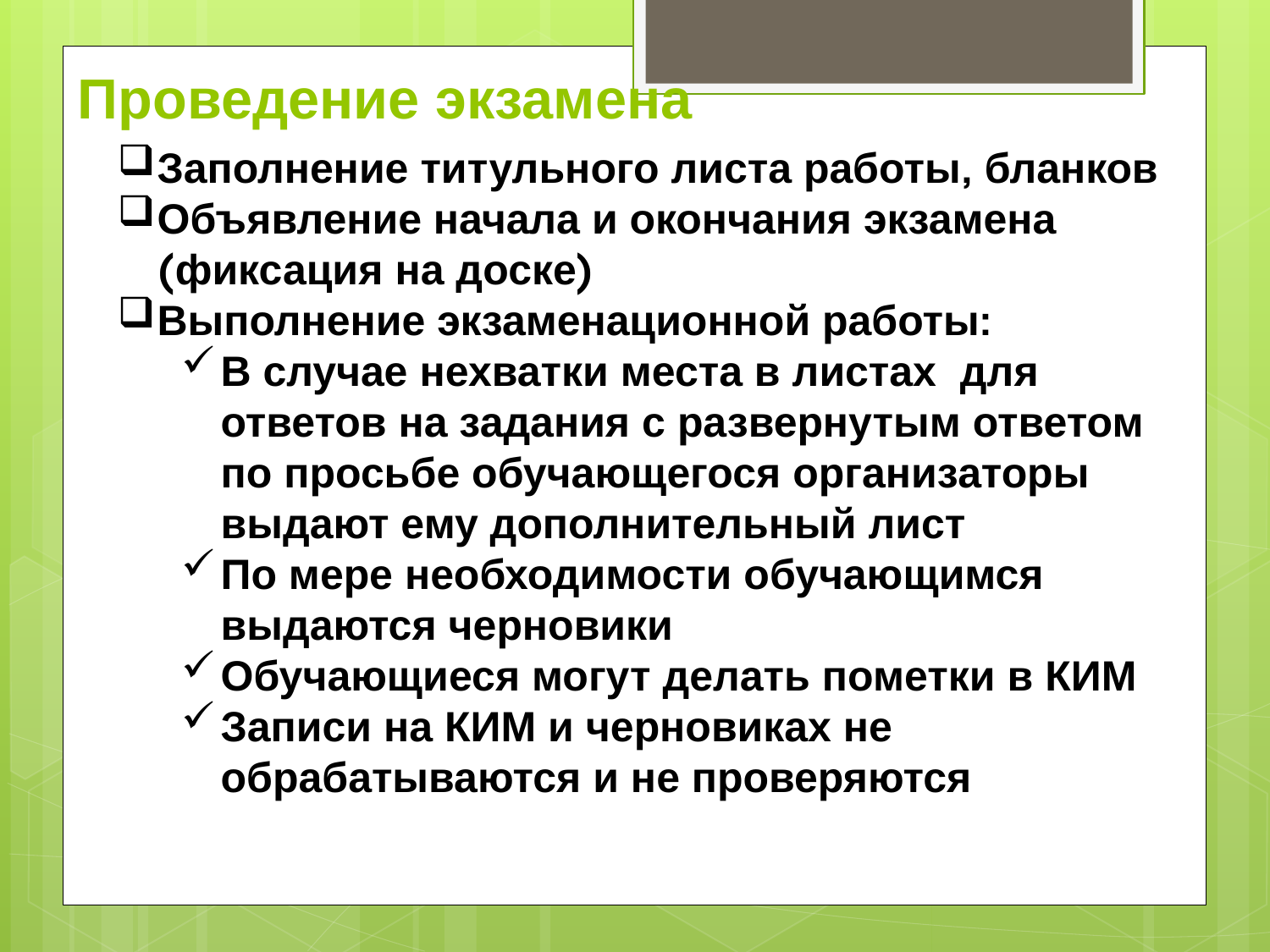

# Проведение экзамена
Заполнение титульного листа работы, бланков
Объявление начала и окончания экзамена (фиксация на доске)
Выполнение экзаменационной работы:
В случае нехватки места в листах  для ответов на задания с развернутым ответом по просьбе обучающегося организаторы выдают ему дополнительный лист
По мере необходимости обучающимся выдаются черновики
Обучающиеся могут делать пометки в КИМ
Записи на КИМ и черновиках не обрабатываются и не проверяются